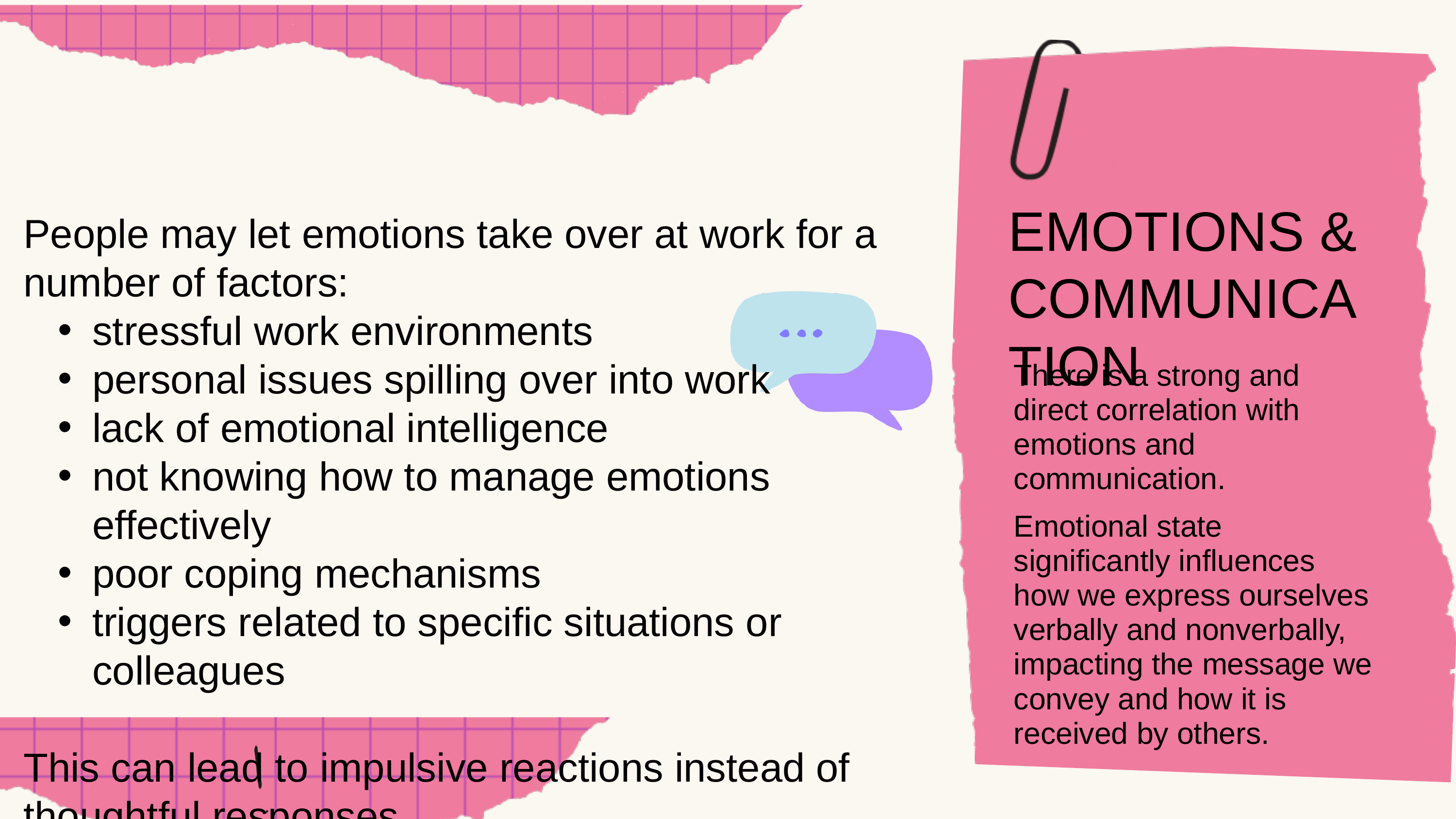

EMOTIONS & COMMUNICATION
People may let emotions take over at work for a number of factors:
stressful work environments
personal issues spilling over into work
lack of emotional intelligence
not knowing how to manage emotions effectively
poor coping mechanisms
triggers related to specific situations or colleagues

This can lead to impulsive reactions instead of thoughtful responses.

There is a strong and direct correlation with emotions and communication.
Emotional state significantly influences how we express ourselves verbally and nonverbally, impacting the message we convey and how it is received by others.